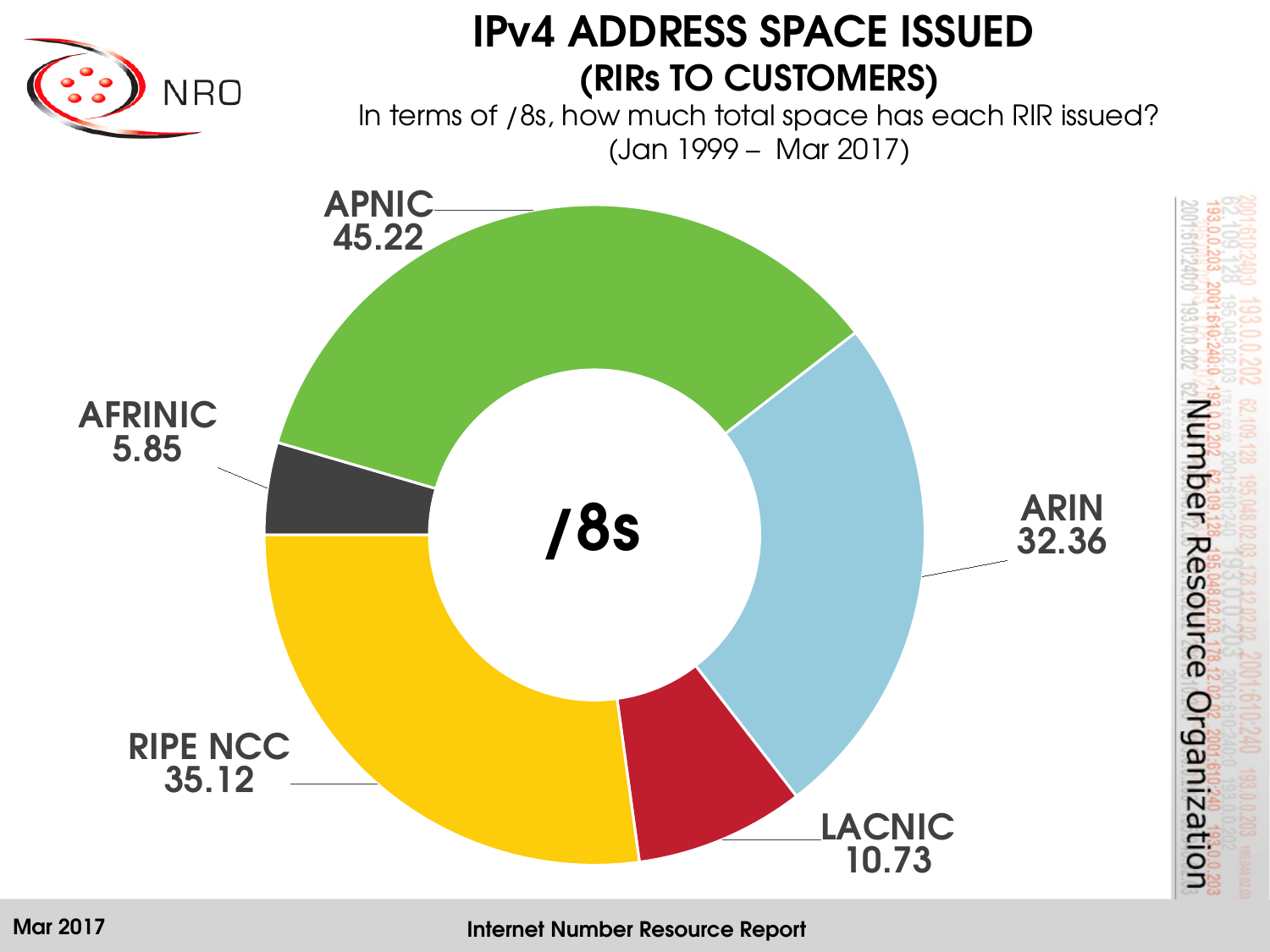

# IPv4 ADDRESS SPACE ISSUED (RIRs TO CUSTOMERS) In terms of /8s, how much total space has each RIR issued? (Jan 1999 –  Mar 2017)

### Chart

| Category | Total |
|---|---|
| AFRINIC | 5.847621577148438 |
| APNIC | 45.21820344726562 |
| ARIN | 32.35935314178467 |
| LACNIC | 10.72670104980469 |
| RIPE NCC | 35.12484909118652 |
Mar 2017
Internet Number Resource Report